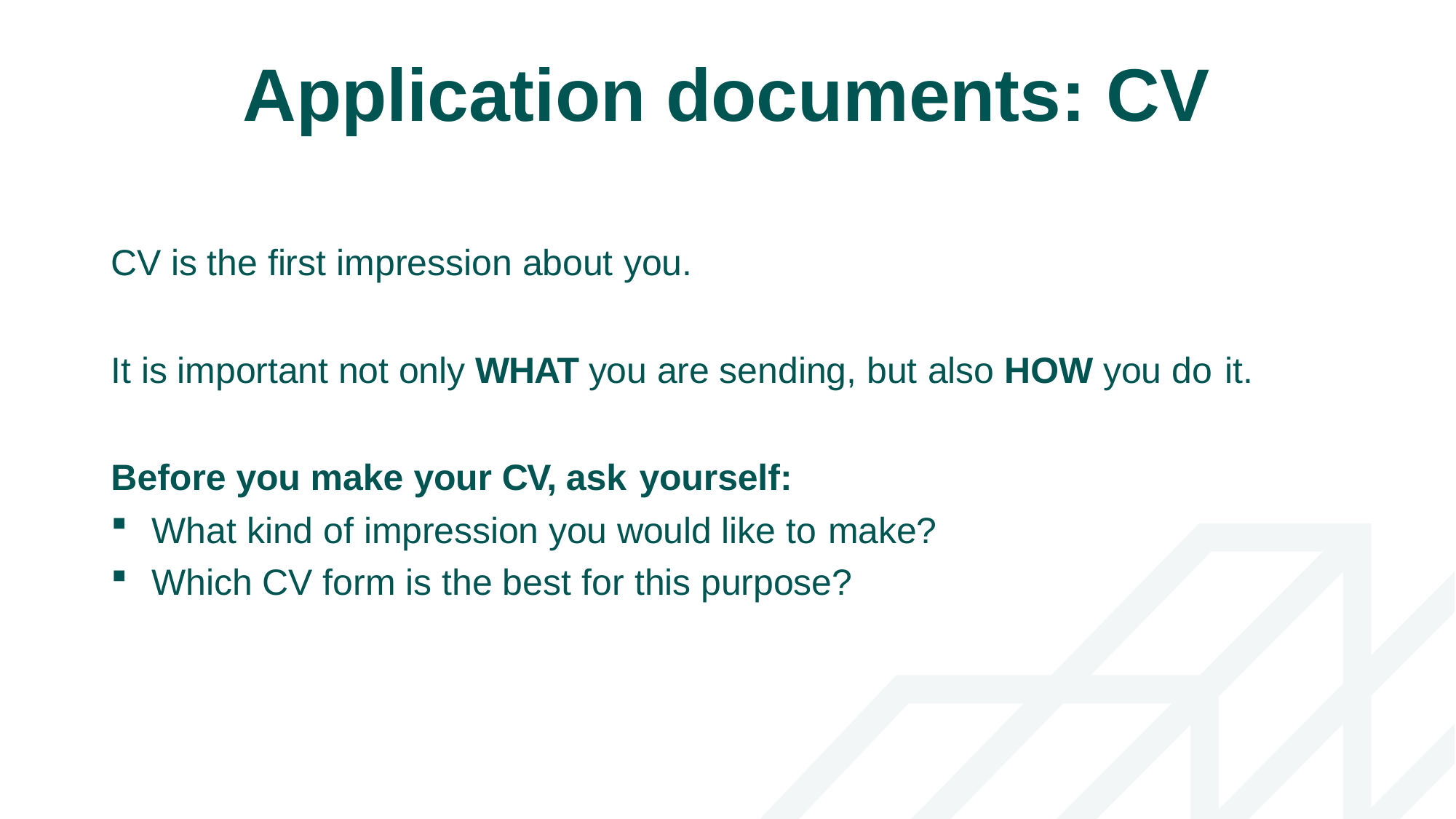

# Application documents: CV
CV is the first impression about you.

It is important not only WHAT you are sending, but also HOW you do it.

Before you make your CV, ask yourself:
What kind of impression you would like to make?
Which CV form is the best for this purpose?